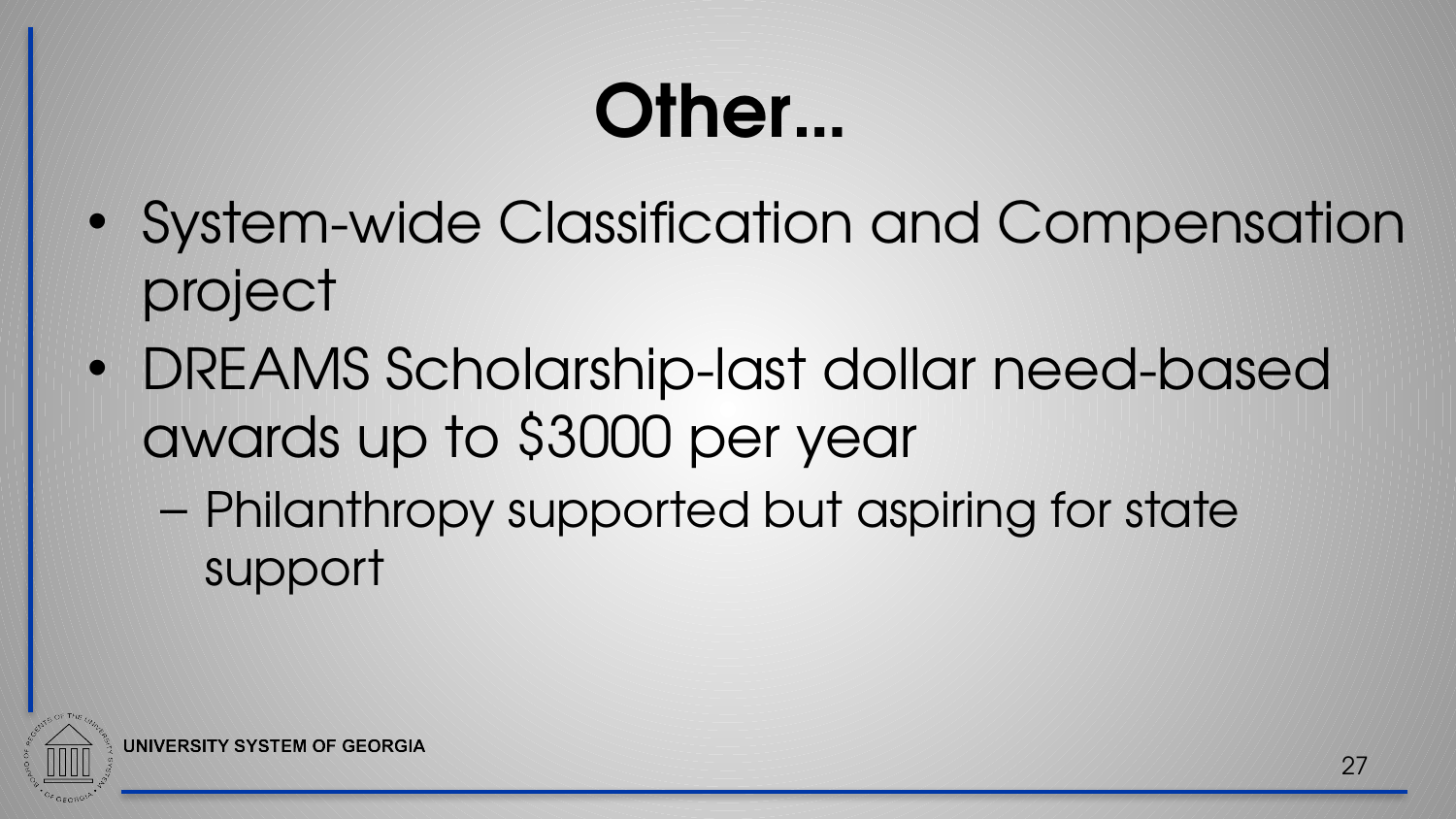

# Other…
System-wide Classification and Compensation project
DREAMS Scholarship-last dollar need-based awards up to $3000 per year
Philanthropy supported but aspiring for state support
27